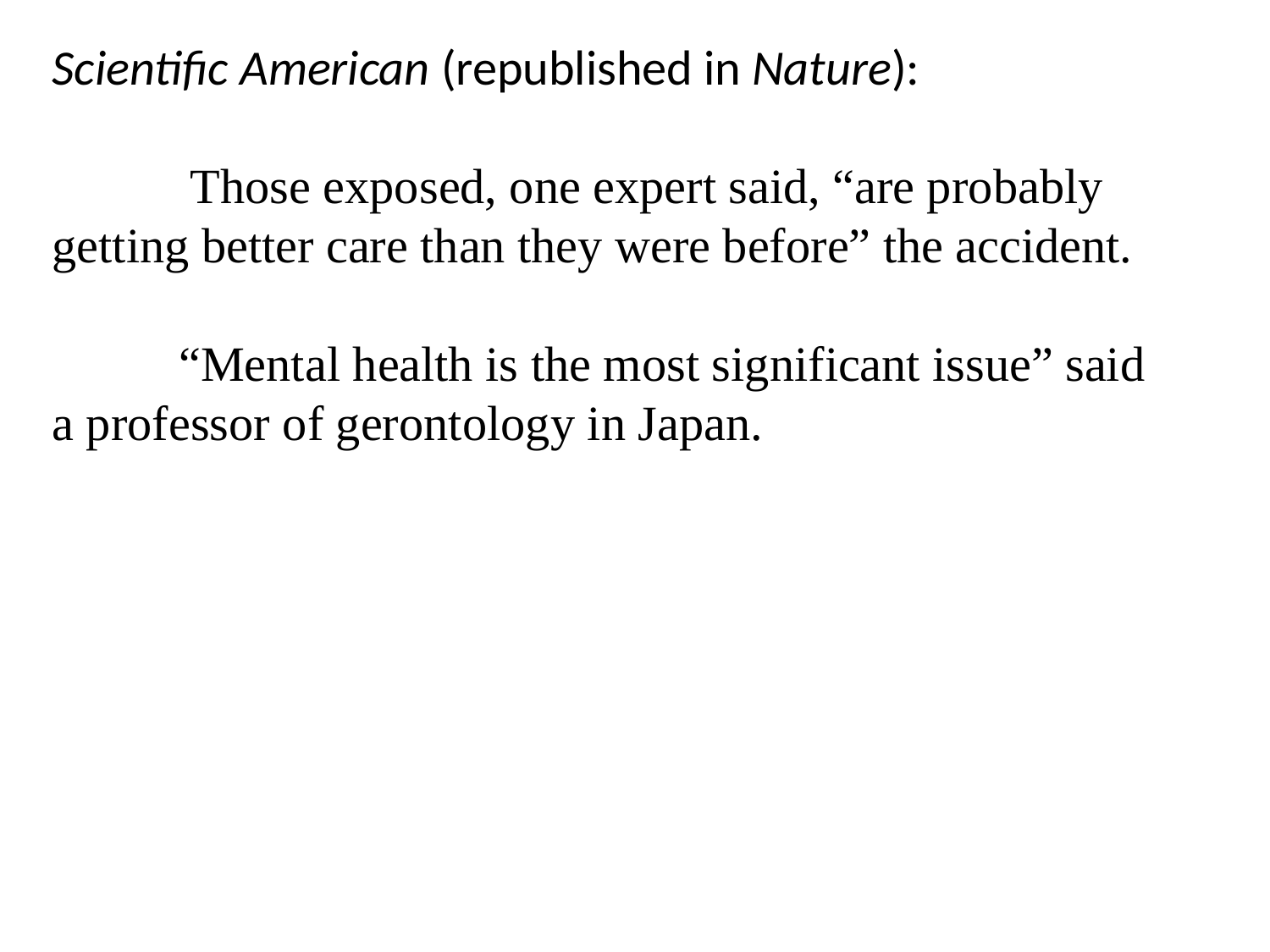

Scientific American (republished in Nature):

	 Those exposed, one expert said, “are probably getting better care than they were before” the accident.

	“Mental health is the most significant issue” said a professor of gerontology in Japan.